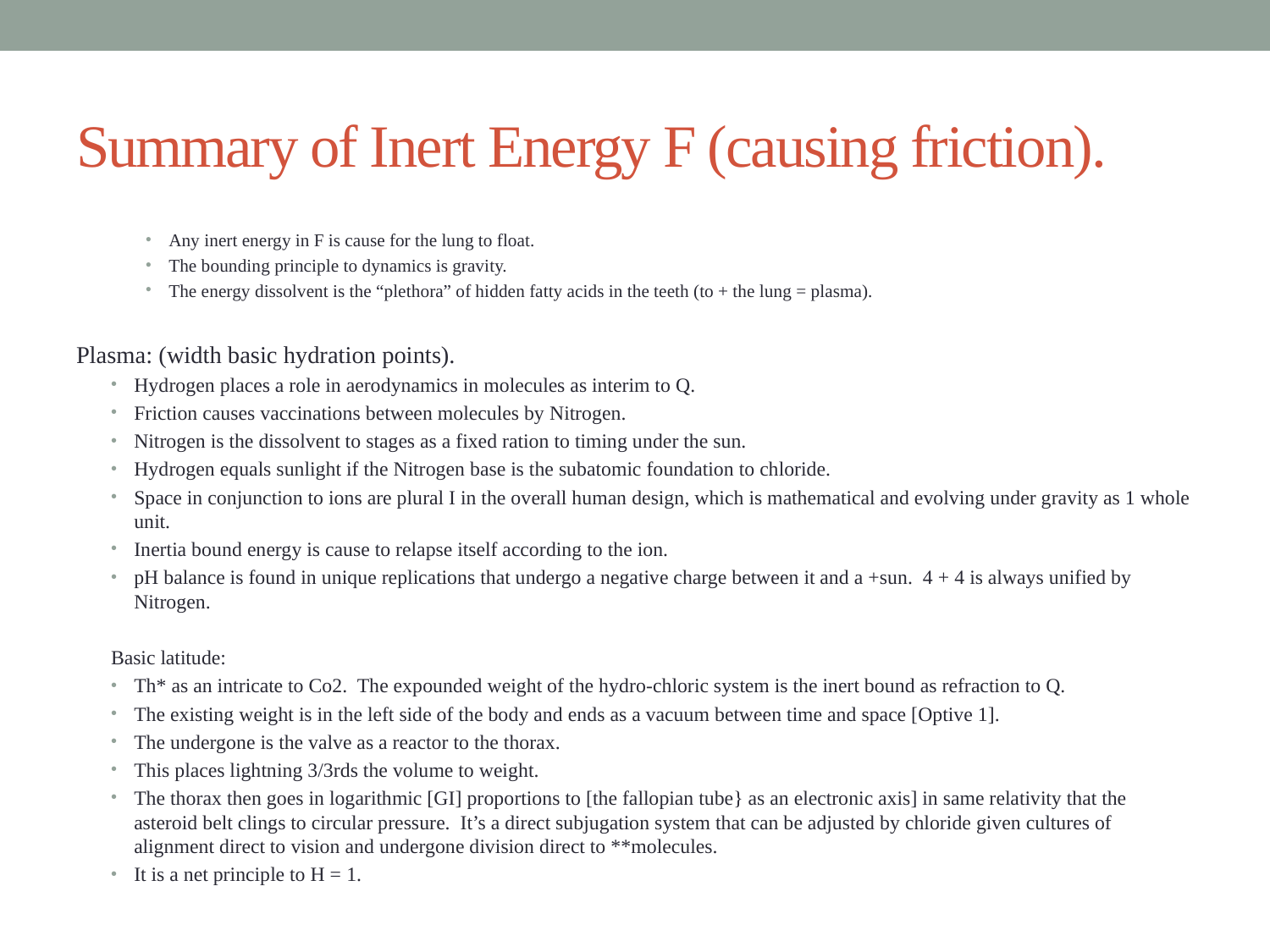

# Summary of Inert Energy F (causing friction).
Any inert energy in F is cause for the lung to float.
The bounding principle to dynamics is gravity.
The energy dissolvent is the “plethora” of hidden fatty acids in the teeth (to + the lung = plasma).

Plasma: (width basic hydration points).
Hydrogen places a role in aerodynamics in molecules as interim to Q.
Friction causes vaccinations between molecules by Nitrogen.
Nitrogen is the dissolvent to stages as a fixed ration to timing under the sun.
Hydrogen equals sunlight if the Nitrogen base is the subatomic foundation to chloride.
Space in conjunction to ions are plural I in the overall human design, which is mathematical and evolving under gravity as 1 whole unit.
Inertia bound energy is cause to relapse itself according to the ion.
pH balance is found in unique replications that undergo a negative charge between it and a +sun.  4 + 4 is always unified by Nitrogen.

Basic latitude:
Th* as an intricate to Co2.  The expounded weight of the hydro-chloric system is the inert bound as refraction to Q.
The existing weight is in the left side of the body and ends as a vacuum between time and space [Optive 1].
The undergone is the valve as a reactor to the thorax.
This places lightning 3/3rds the volume to weight.
The thorax then goes in logarithmic [GI] proportions to [the fallopian tube} as an electronic axis] in same relativity that the asteroid belt clings to circular pressure.  It’s a direct subjugation system that can be adjusted by chloride given cultures of alignment direct to vision and undergone division direct to **molecules.
It is a net principle to H = 1.